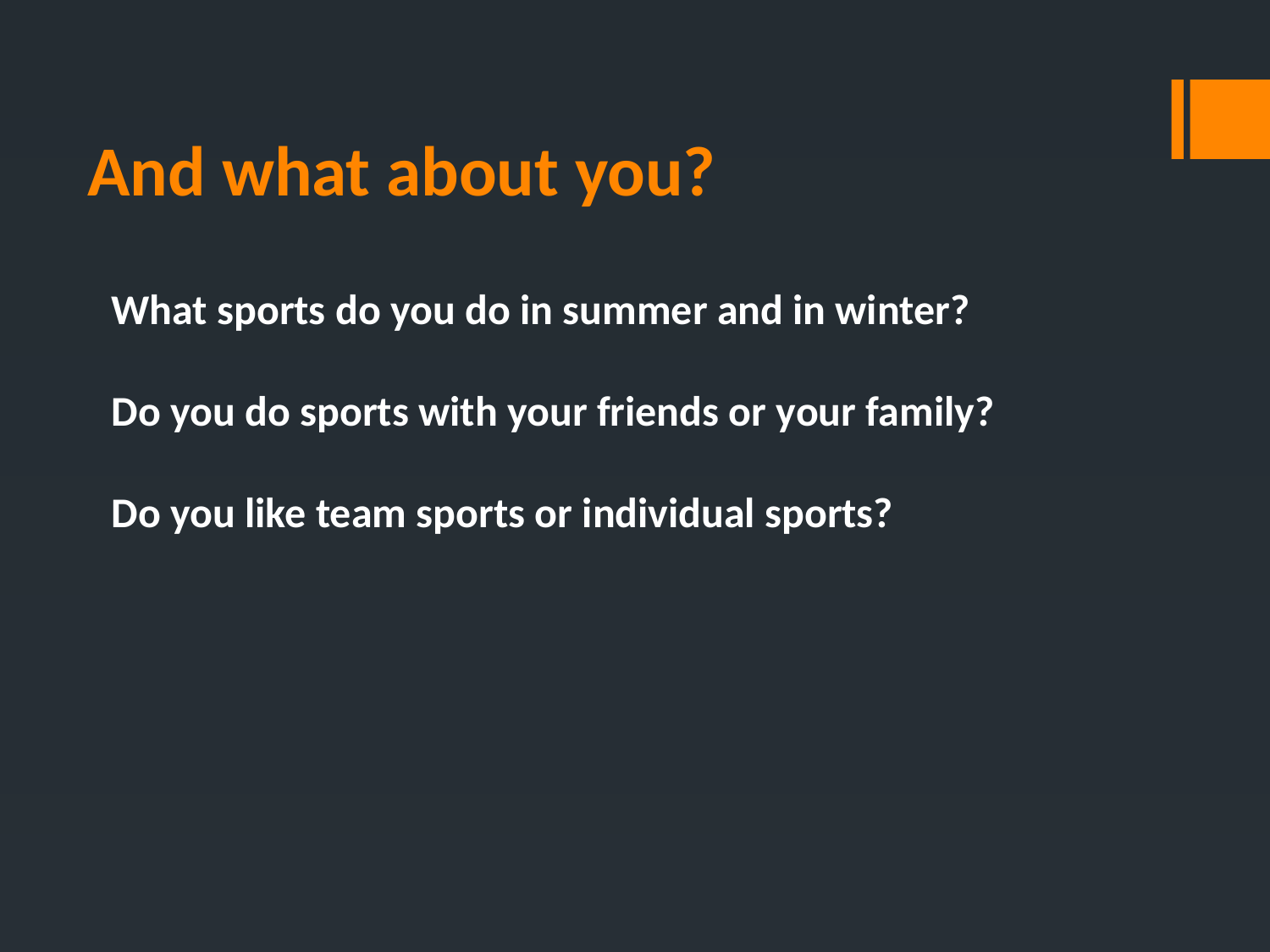

# And what about you?
What sports do you do in summer and in winter?

Do you do sports with your friends or your family?

Do you like team sports or individual sports?